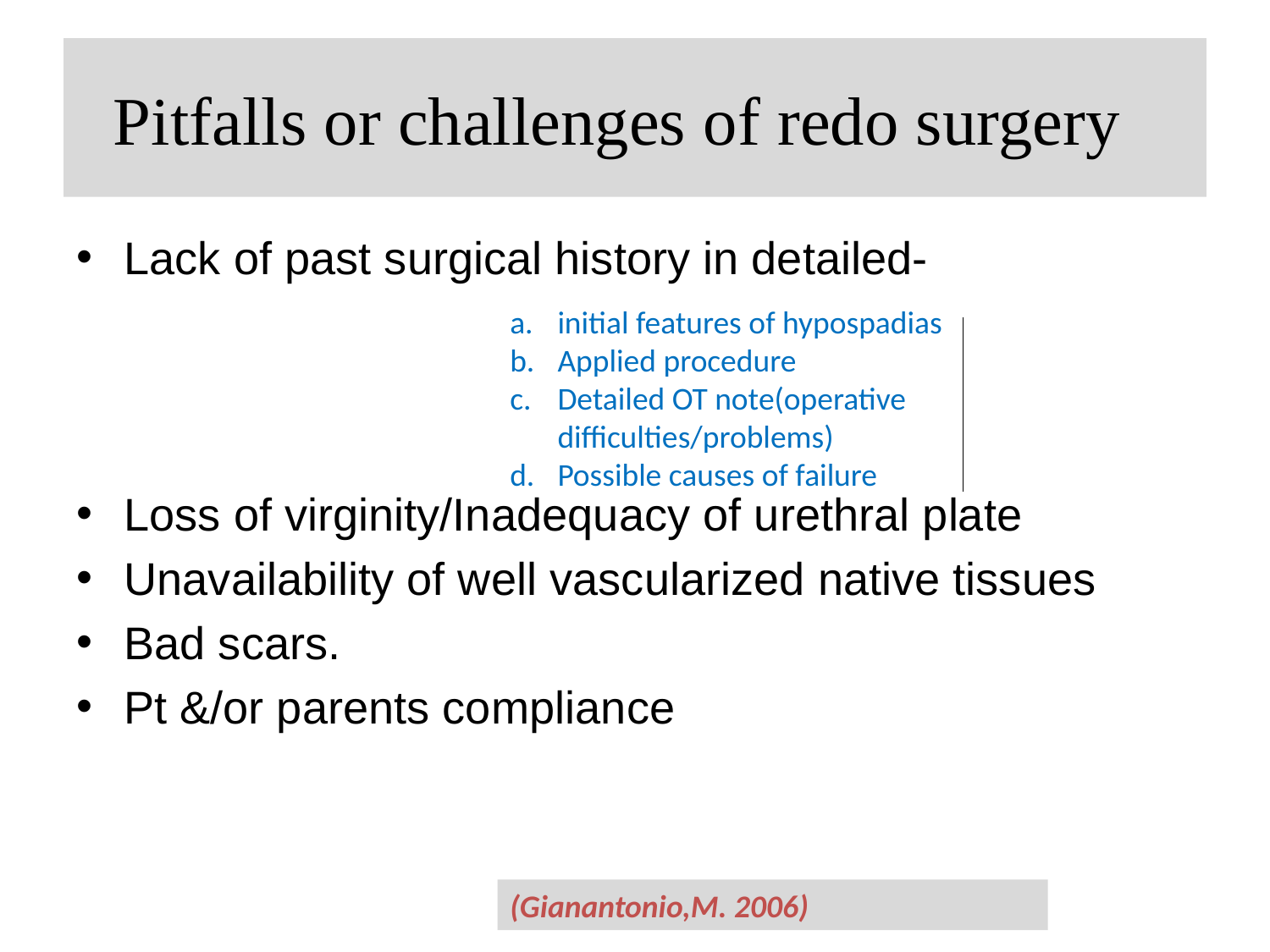

# Pitfalls or challenges of redo surgery
Lack of past surgical history in detailed-

Loss of virginity/Inadequacy of urethral plate
Unavailability of well vascularized native tissues
Bad scars.
Pt &/or parents compliance

initial features of hypospadias
Applied procedure
Detailed OT note(operative difficulties/problems)
Possible causes of failure

(Gianantonio,M. 2006)